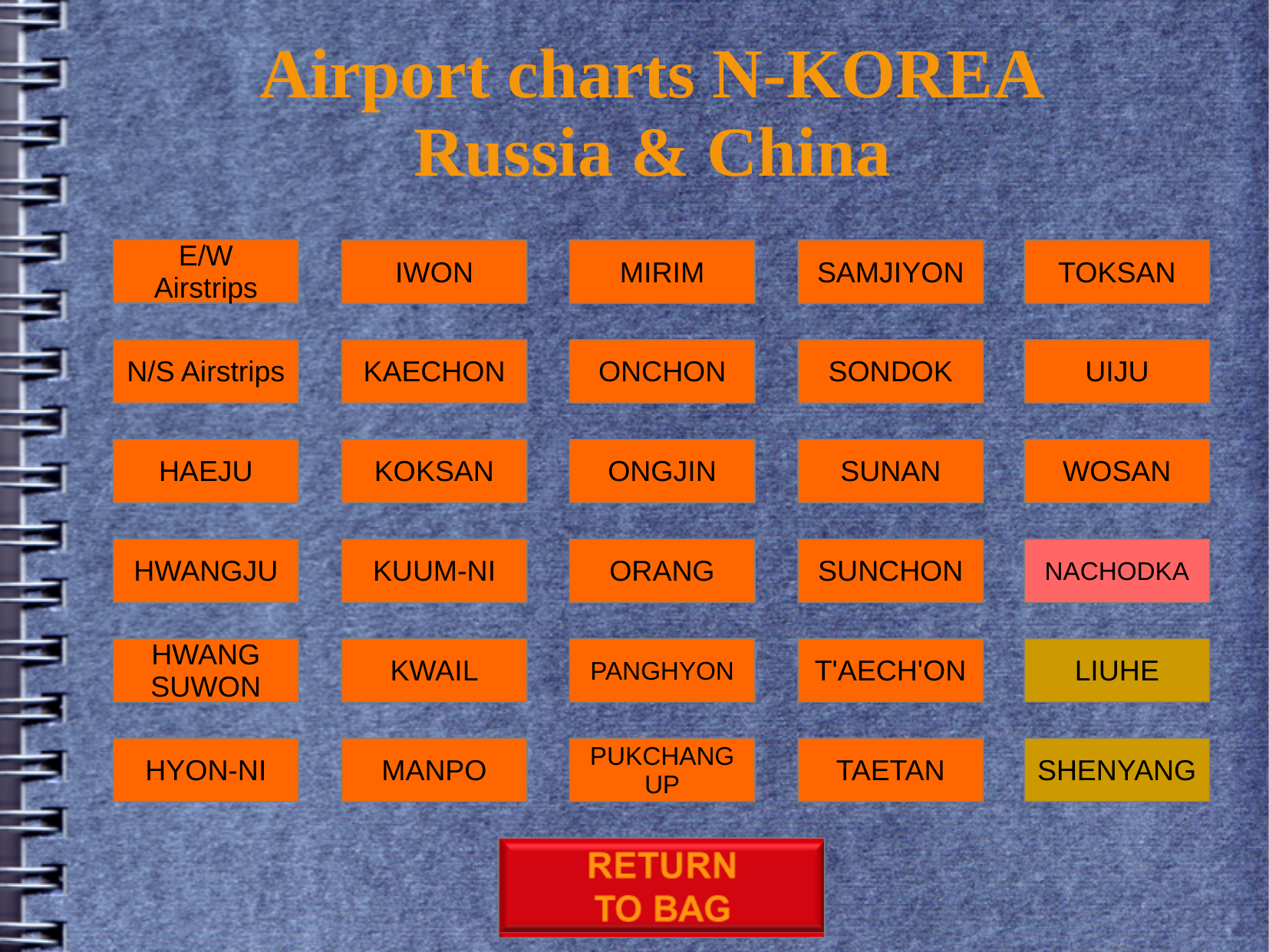

Airport charts N-KOREA
Russia & China
E/W Airstrips
IWON
MIRIM
SAMJIYON
TOKSAN
N/S Airstrips
KAECHON
ONCHON
SONDOK
UIJU
HAEJU
KOKSAN
ONGJIN
SUNAN
WOSAN
HWANGJU
KUUM-NI
ORANG
SUNCHON
NACHODKA
HWANG SUWON
KWAIL
PANGHYON
T'AECH'ON
LIUHE
HYON-NI
MANPO
PUKCHANGUP
TAETAN
SHENYANG